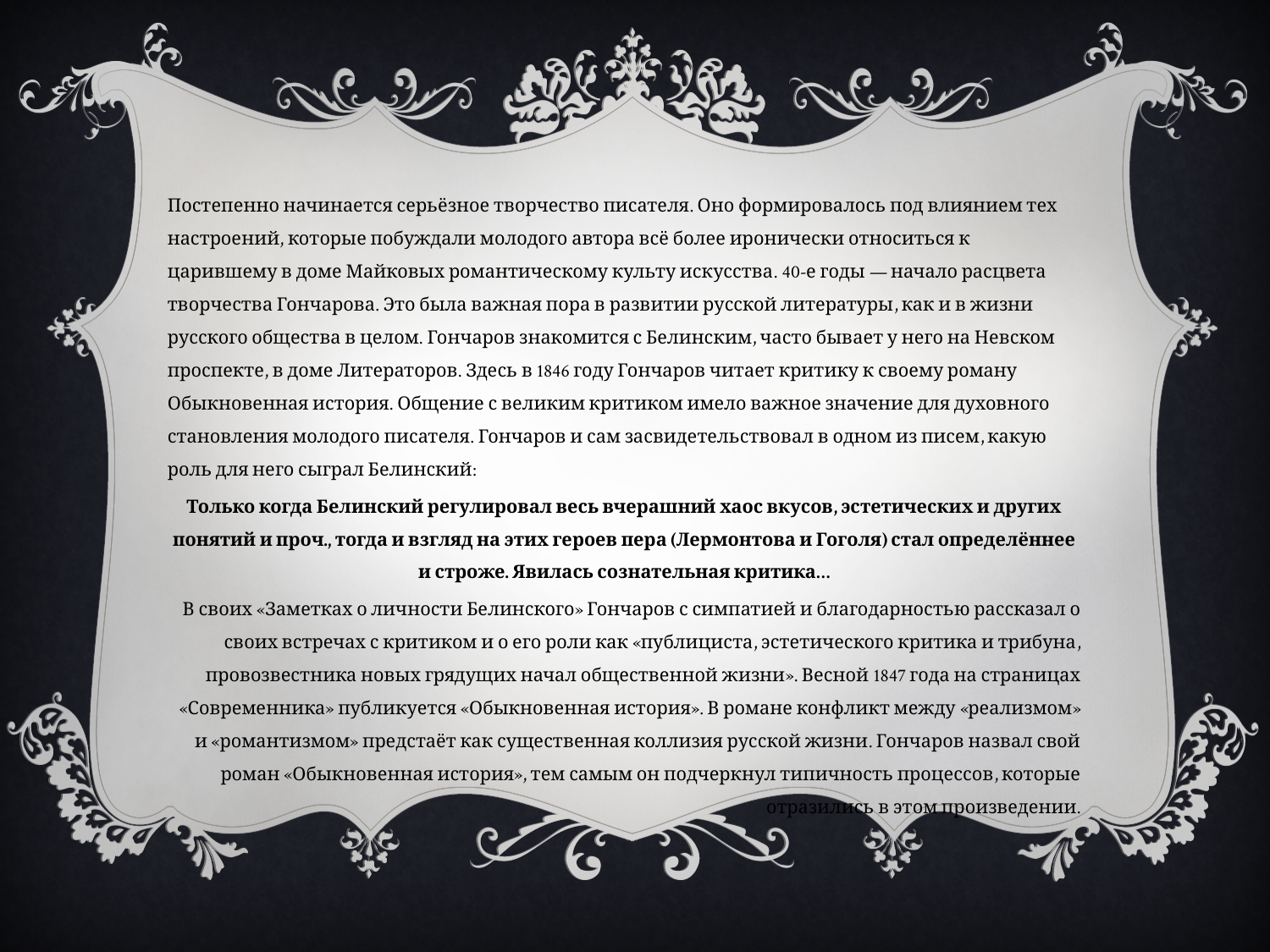

Постепенно начинается серьёзное творчество писателя. Оно формировалось под влиянием тех настроений, которые побуждали молодого автора всё более иронически относиться к царившему в доме Майковых романтическому культу искусства. 40-е годы — начало расцвета творчества Гончарова. Это была важная пора в развитии русской литературы, как и в жизни русского общества в целом. Гончаров знакомится с Белинским, часто бывает у него на Невском проспекте, в доме Литераторов. Здесь в 1846 году Гончаров читает критику к своему роману Обыкновенная история. Общение с великим критиком имело важное значение для духовного становления молодого писателя. Гончаров и сам засвидетельствовал в одном из писем, какую роль для него сыграл Белинский:
Только когда Белинский регулировал весь вчерашний хаос вкусов, эстетических и других понятий и проч., тогда и взгляд на этих героев пера (Лермонтова и Гоголя) стал определённее и строже. Явилась сознательная критика…
В своих «Заметках о личности Белинского» Гончаров с симпатией и благодарностью рассказал о своих встречах с критиком и о его роли как «публициста, эстетического критика и трибуна, провозвестника новых грядущих начал общественной жизни». Весной 1847 года на страницах «Современника» публикуется «Обыкновенная история». В романе конфликт между «реализмом» и «романтизмом» предстаёт как существенная коллизия русской жизни. Гончаров назвал свой роман «Обыкновенная история», тем самым он подчеркнул типичность процессов, которые отразились в этом произведении.